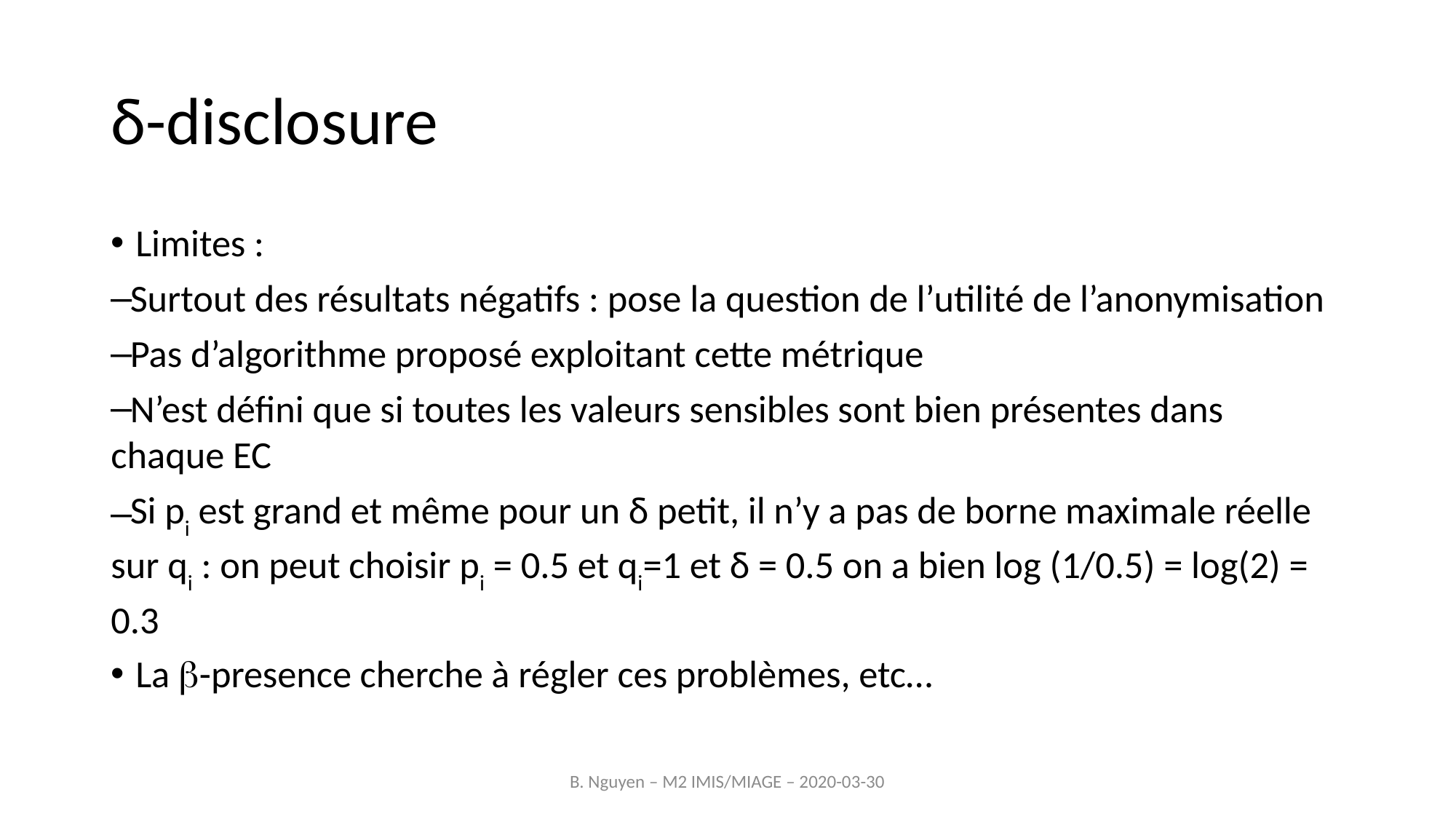

δ-disclosure
Limites :
Surtout des résultats négatifs : pose la question de l’utilité de l’anonymisation
Pas d’algorithme proposé exploitant cette métrique
N’est défini que si toutes les valeurs sensibles sont bien présentes dans chaque EC
Si pi est grand et même pour un δ petit, il n’y a pas de borne maximale réelle sur qi : on peut choisir pi = 0.5 et qi=1 et δ = 0.5 on a bien log (1/0.5) = log(2) = 0.3
La β-presence cherche à régler ces problèmes, etc…
B. Nguyen – M2 IMIS/MIAGE – 2020-03-30